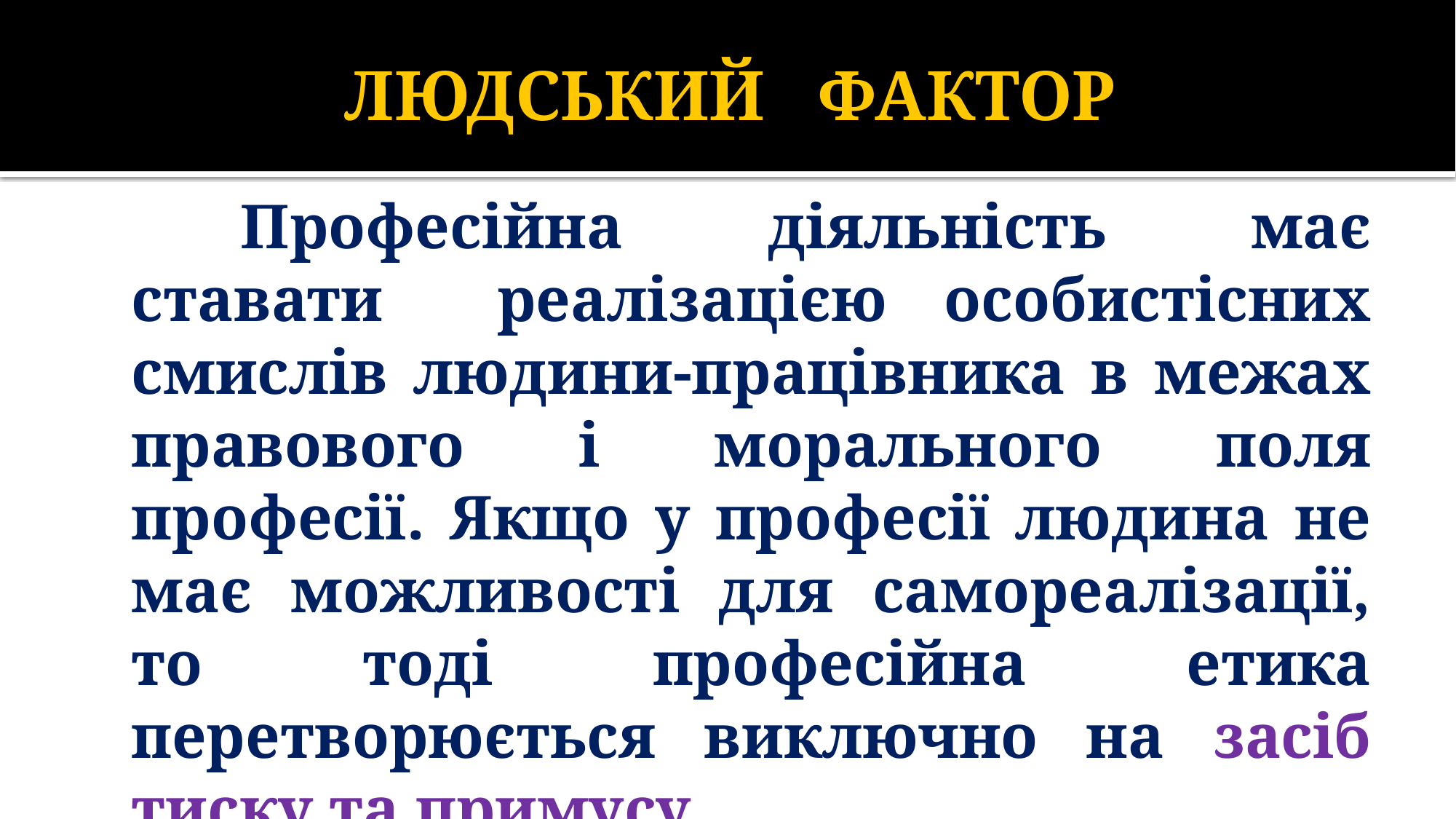

# ЛЮДСЬКИЙ   ФАКТОР
		Професійна діяльність має ставати  реалізацією особистісних смислів людини-працівника в межах правового і морального поля професії. Якщо у професії людина не має можливості для самореалізації, то тоді професійна етика перетворюється виключно на засіб тиску та примусу.